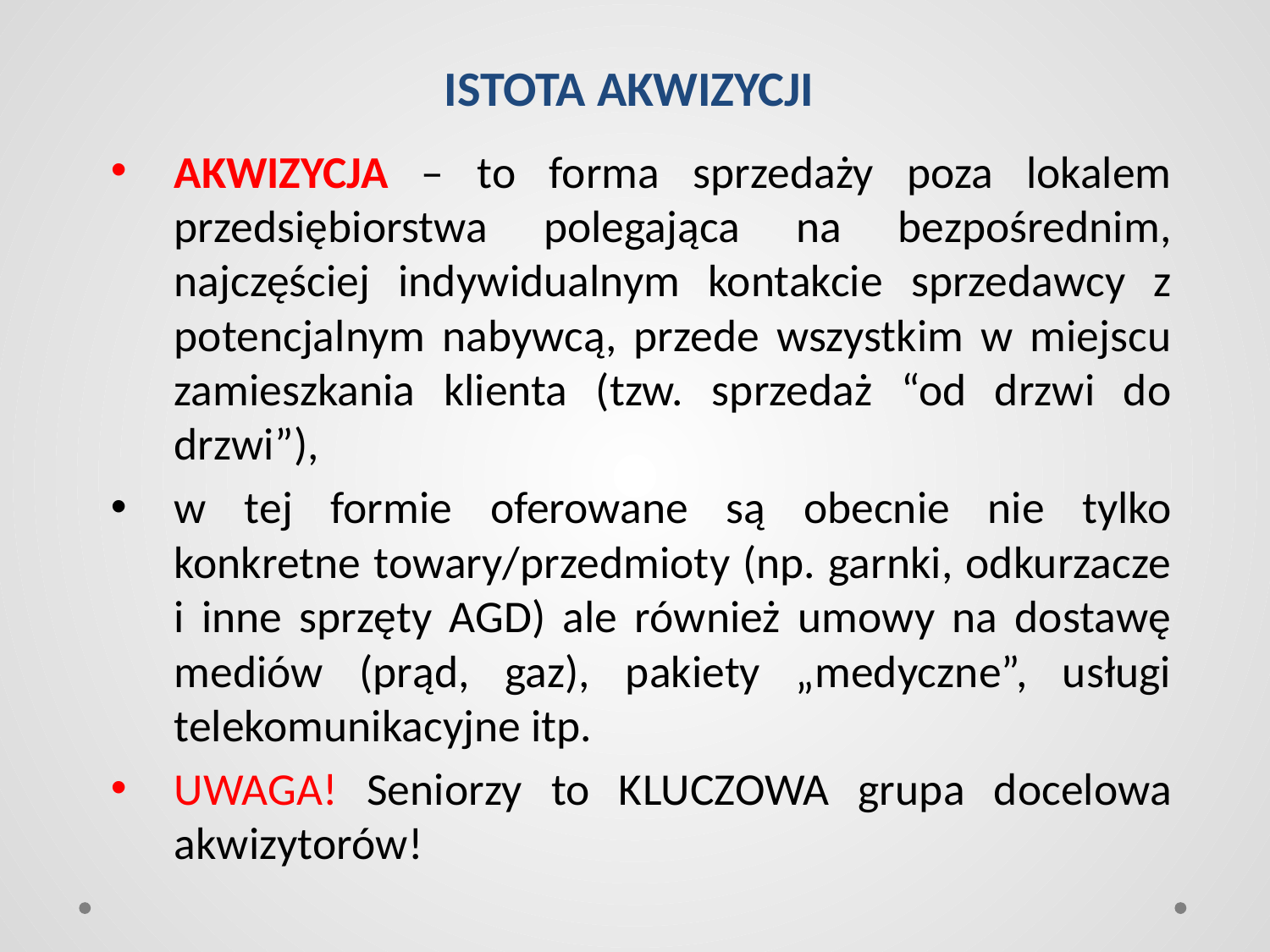

# ISTOTA AKWIZYCJI
AKWIZYCJA – to forma sprzedaży poza lokalem przedsiębiorstwa polegająca na bezpośrednim, najczęściej indywidualnym kontakcie sprzedawcy z potencjalnym nabywcą, przede wszystkim w miejscu zamieszkania klienta (tzw. sprzedaż “od drzwi do drzwi”),
w tej formie oferowane są obecnie nie tylko konkretne towary/przedmioty (np. garnki, odkurzacze i inne sprzęty AGD) ale również umowy na dostawę mediów (prąd, gaz), pakiety „medyczne”, usługi telekomunikacyjne itp.
UWAGA! Seniorzy to KLUCZOWA grupa docelowa akwizytorów!